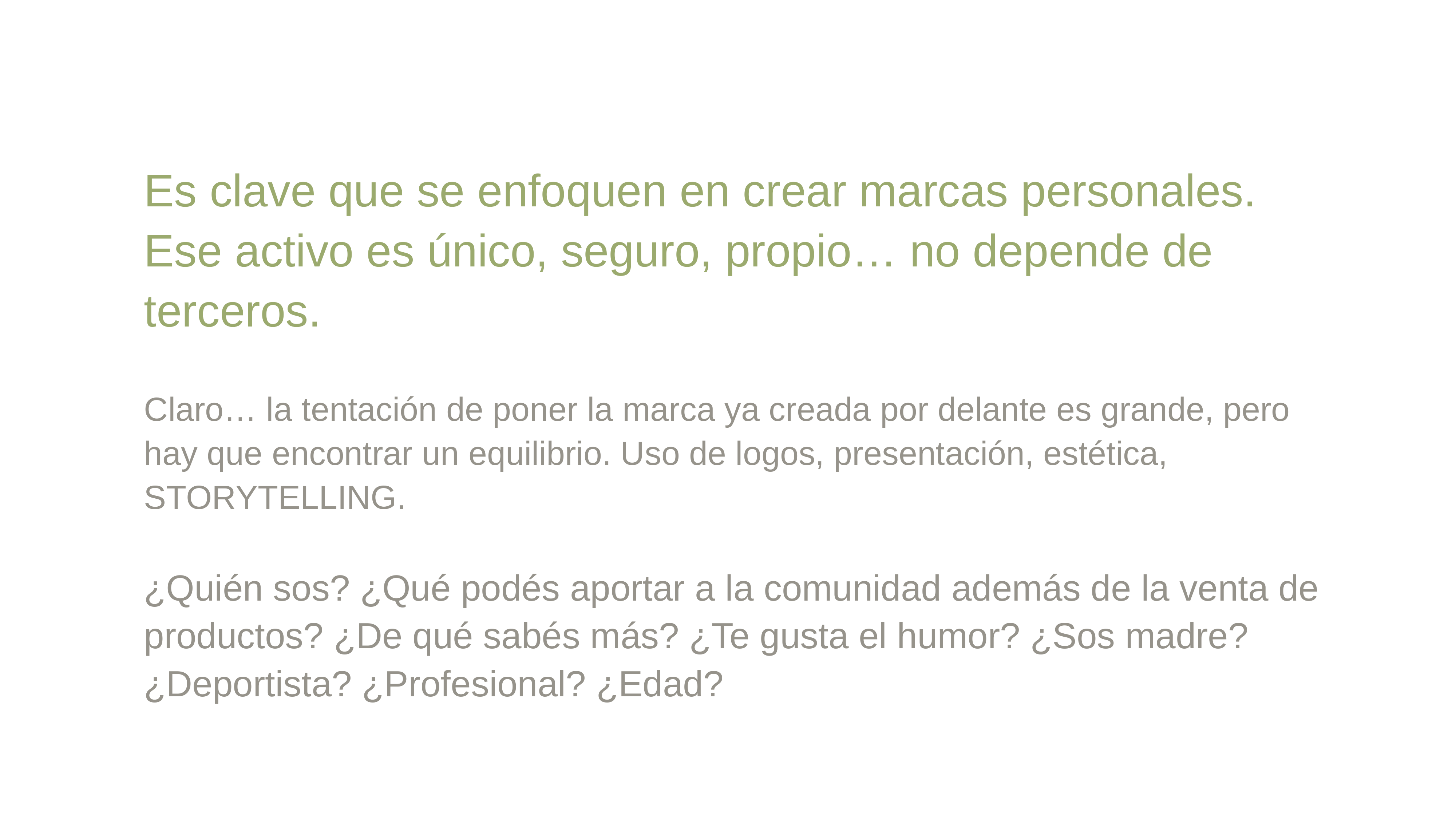

Es clave que se enfoquen en crear marcas personales. Ese activo es único, seguro, propio… no depende de terceros.

Claro… la tentación de poner la marca ya creada por delante es grande, pero hay que encontrar un equilibrio. Uso de logos, presentación, estética, STORYTELLING.

¿Quién sos? ¿Qué podés aportar a la comunidad además de la venta de productos? ¿De qué sabés más? ¿Te gusta el humor? ¿Sos madre? ¿Deportista? ¿Profesional? ¿Edad?